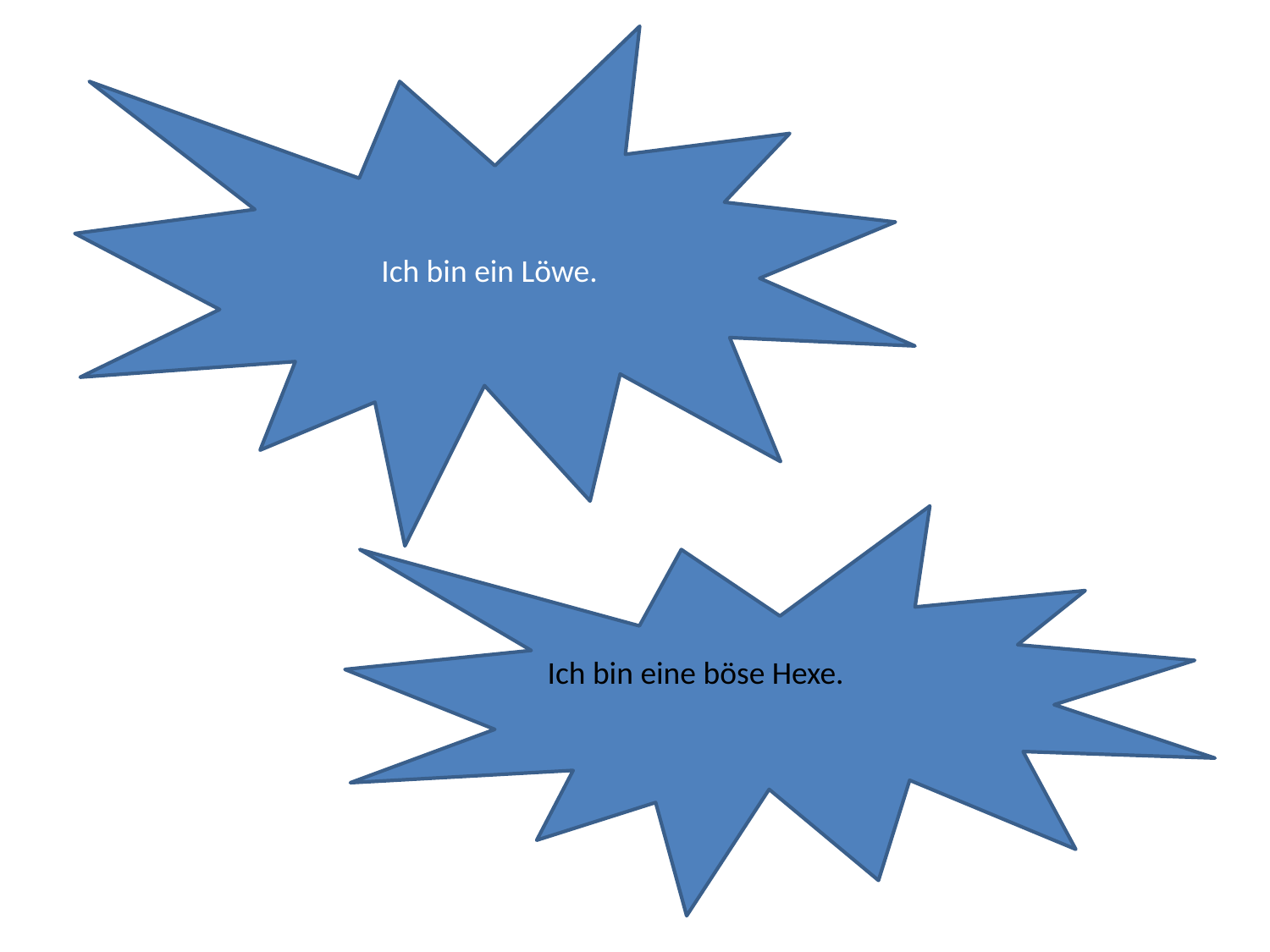

Ich bin ein Löwe.
#

Ich bin eine böse Hexe.